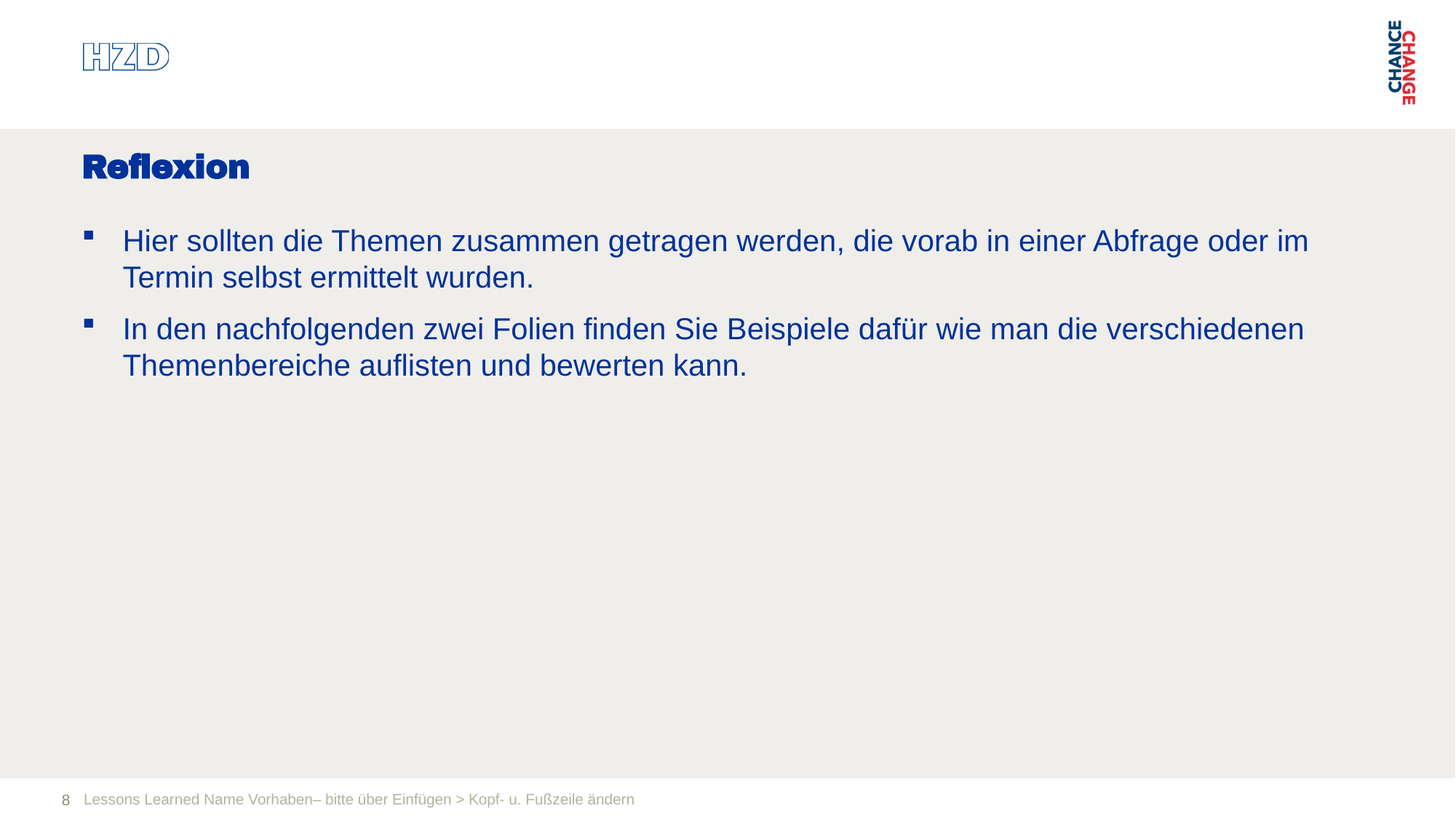

Reflexion
Hier sollten die Themen zusammen getragen werden, die vorab in einer Abfrage oder im Termin selbst ermittelt wurden.
In den nachfolgenden zwei Folien finden Sie Beispiele dafür wie man die verschiedenen Themenbereiche auflisten und bewerten kann.

Lessons Learned Name Vorhaben– bitte über Einfügen > Kopf- u. Fußzeile ändern
8